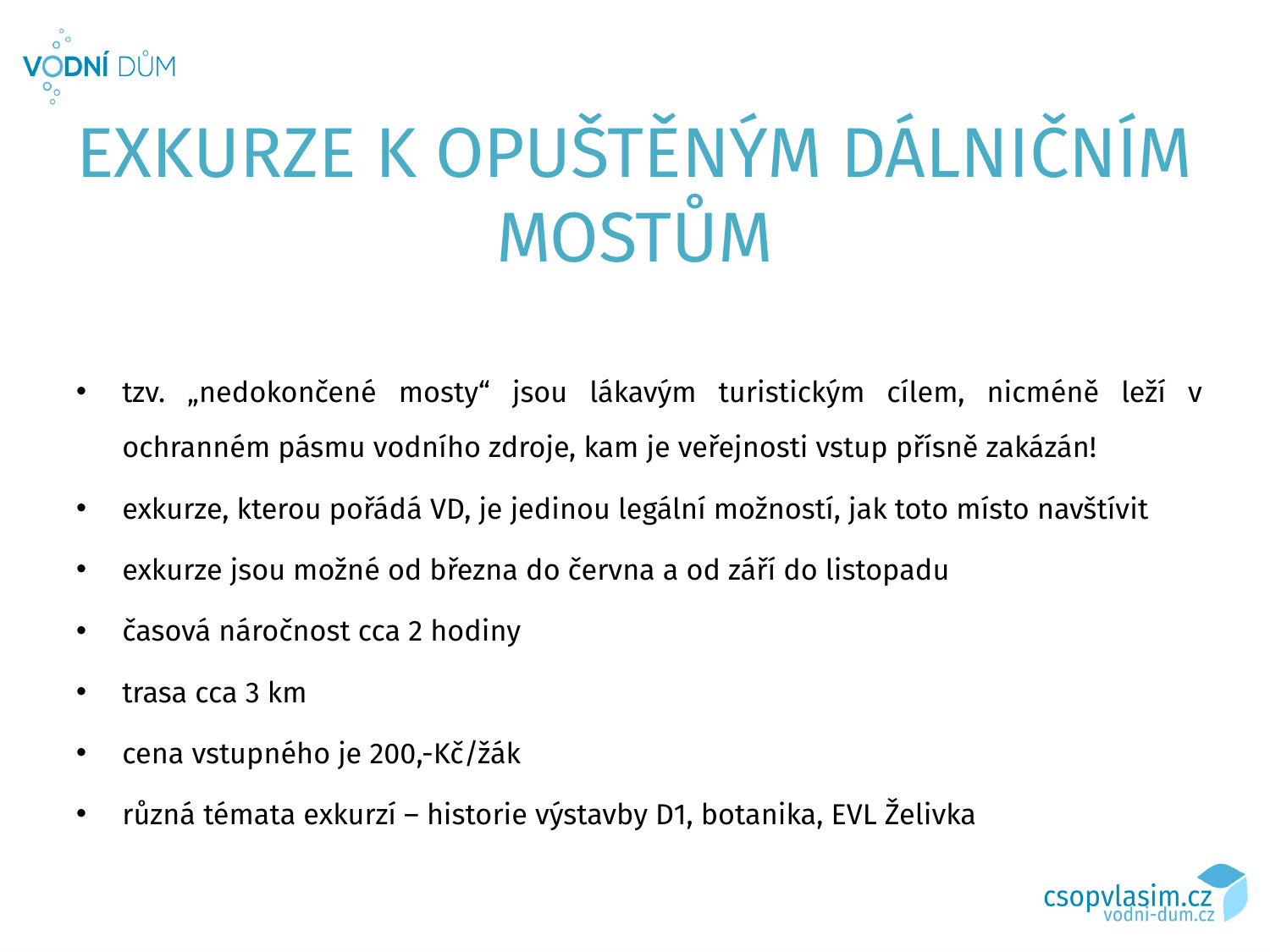

# EXKURZE K OPUŠTĚNÝM DÁLNIČNÍM MOSTŮM
tzv. „nedokončené mosty“ jsou lákavým turistickým cílem, nicméně leží v ochranném pásmu vodního zdroje, kam je veřejnosti vstup přísně zakázán!
exkurze, kterou pořádá VD, je jedinou legální možností, jak toto místo navštívit
exkurze jsou možné od března do června a od září do listopadu
časová náročnost cca 2 hodiny
trasa cca 3 km
cena vstupného je 200,-Kč/žák
různá témata exkurzí – historie výstavby D1, botanika, EVL Želivka